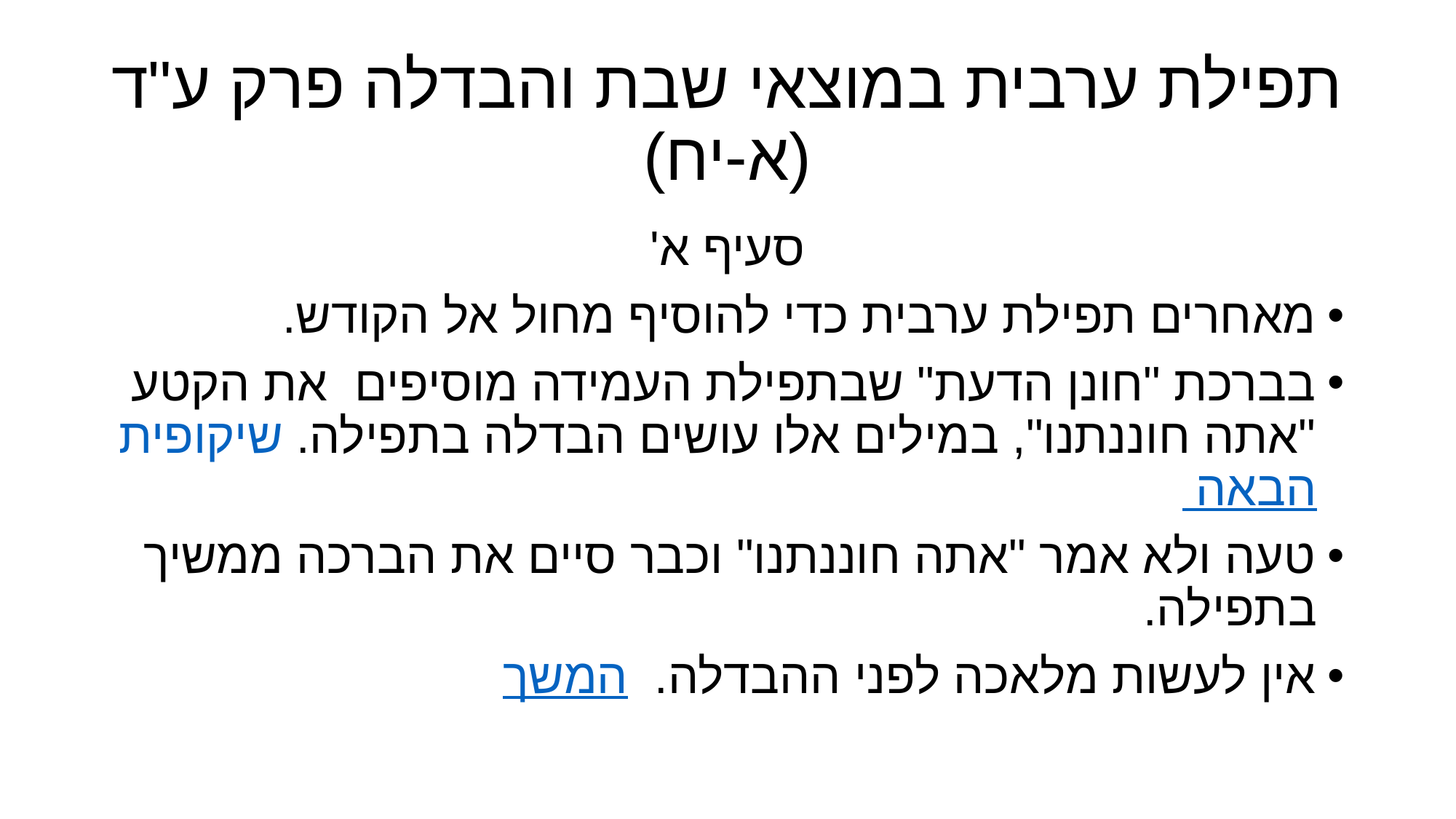

# תפילת ערבית במוצאי שבת והבדלה פרק ע"ד (א-יח)
סעיף א'
מאחרים תפילת ערבית כדי להוסיף מחול אל הקודש.
בברכת "חונן הדעת" שבתפילת העמידה מוסיפים  את הקטע "אתה חוננתנו", במילים אלו עושים הבדלה בתפילה. שיקופית הבאה
טעה ולא אמר "אתה חוננתנו" וכבר סיים את הברכה ממשיך בתפילה.
אין לעשות מלאכה לפני ההבדלה.  המשך